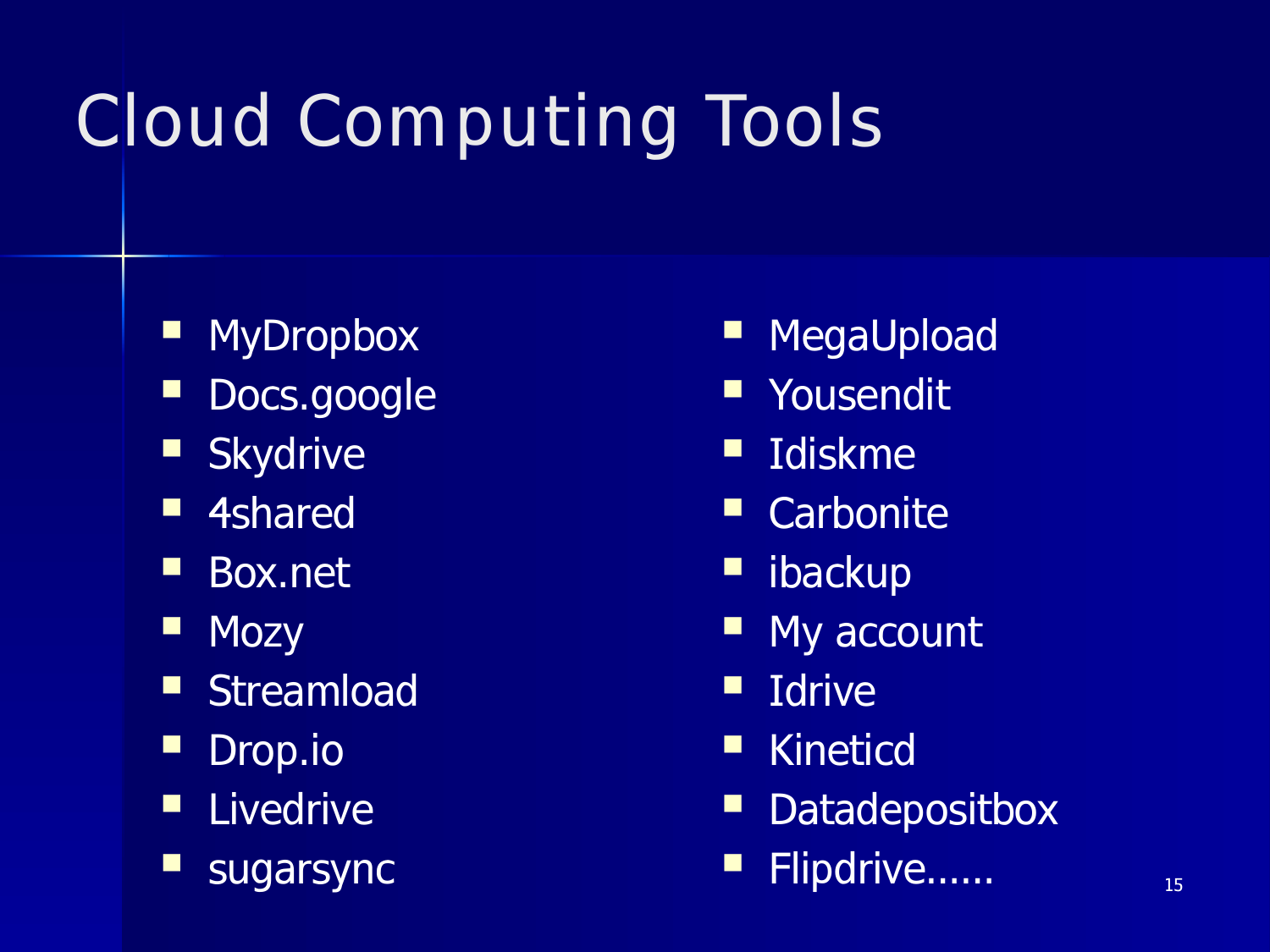

# Cloud Computing Tools
MyDropbox
Docs.google
Skydrive
4shared
Box.net
Mozy
Streamload
Drop.io
Livedrive
sugarsync

MegaUpload
Yousendit
Idiskme
Carbonite
ibackup
My account
Idrive
Kineticd
Datadepositbox
Flipdrive……

15